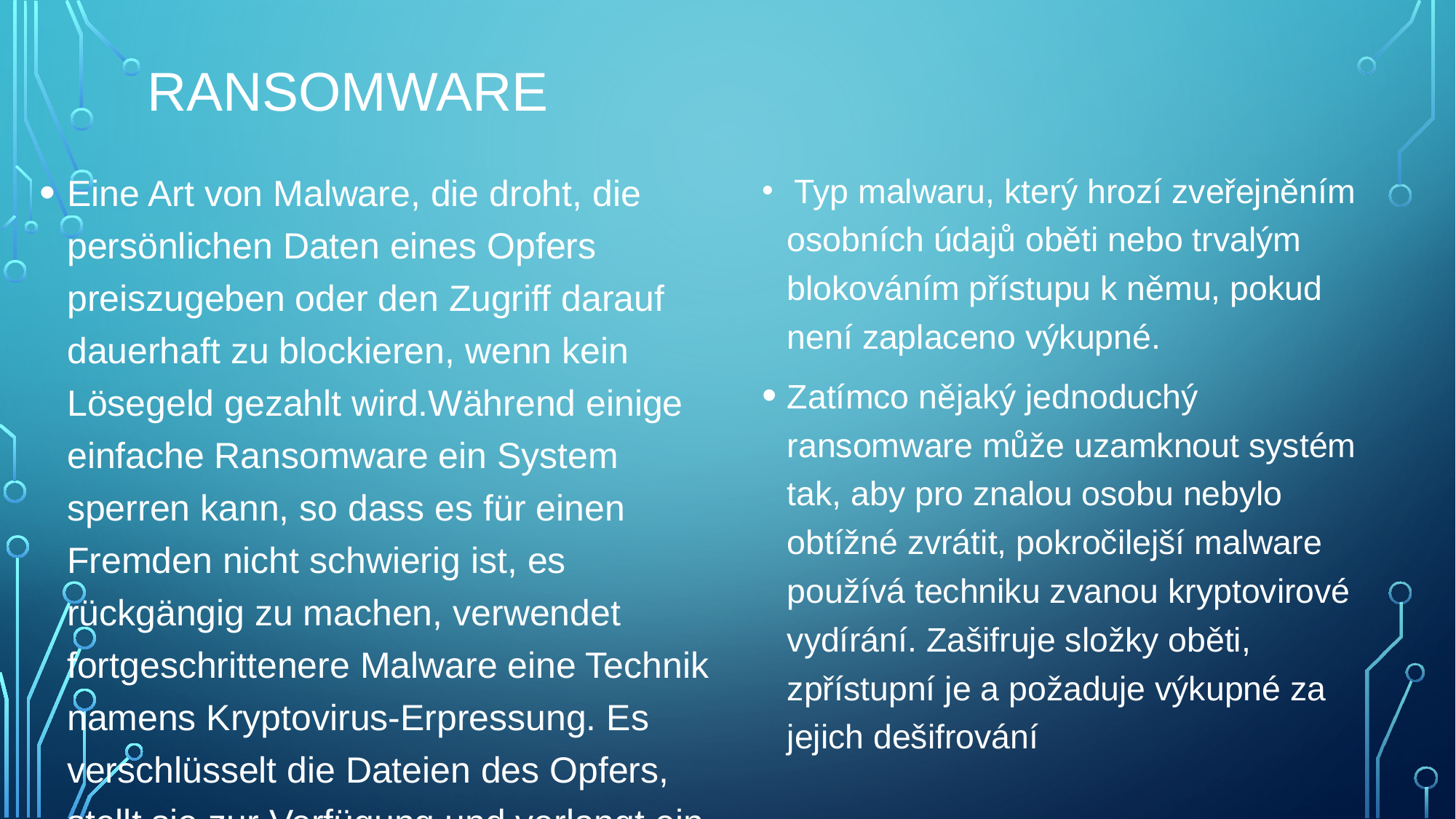

# ransomware

Eine Art von Malware, die droht, die persönlichen Daten eines Opfers preiszugeben oder den Zugriff darauf dauerhaft zu blockieren, wenn kein Lösegeld gezahlt wird.Während einige einfache Ransomware ein System sperren kann, so dass es für einen Fremden nicht schwierig ist, es rückgängig zu machen, verwendet fortgeschrittenere Malware eine Technik namens Kryptovirus-Erpressung. Es verschlüsselt die Dateien des Opfers, stellt sie zur Verfügung und verlangt ein Lösegeld für die Entschlüsselung
 Typ malwaru, který hrozí zveřejněním osobních údajů oběti nebo trvalým blokováním přístupu k němu, pokud není zaplaceno výkupné.
Zatímco nějaký jednoduchý ransomware může uzamknout systém tak, aby pro znalou osobu nebylo obtížné zvrátit, pokročilejší malware používá techniku zvanou kryptovirové vydírání. Zašifruje složky oběti, zpřístupní je a požaduje výkupné za jejich dešifrování